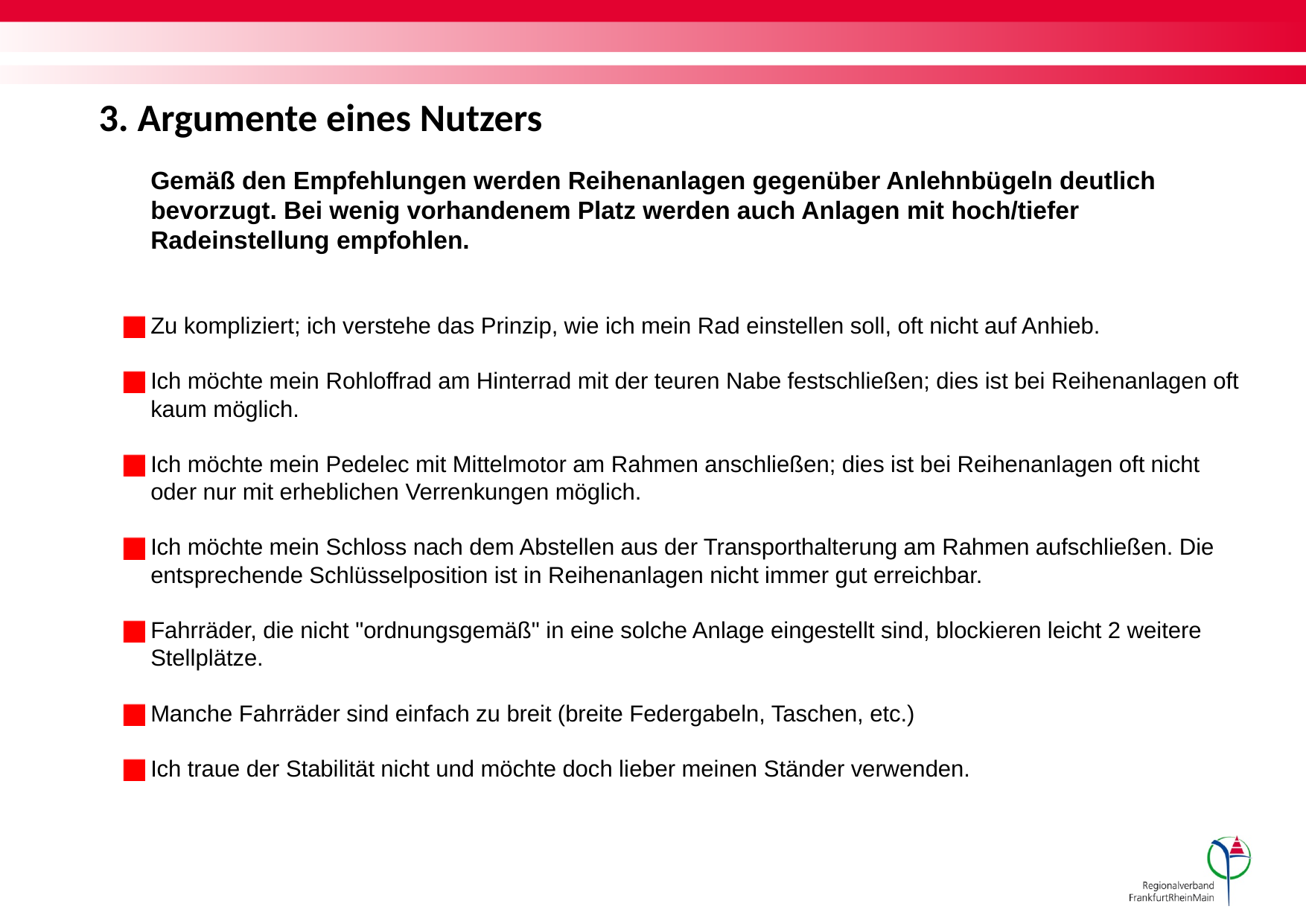

# 3. Argumente eines Nutzers
	Gemäß den Empfehlungen werden Reihenanlagen gegenüber Anlehnbügeln deutlich bevorzugt. Bei wenig vorhandenem Platz werden auch Anlagen mit hoch/tiefer Radeinstellung empfohlen.

Zu kompliziert; ich verstehe das Prinzip, wie ich mein Rad einstellen soll, oft nicht auf Anhieb.

Ich möchte mein Rohloffrad am Hinterrad mit der teuren Nabe festschließen; dies ist bei Reihenanlagen oft kaum möglich.

Ich möchte mein Pedelec mit Mittelmotor am Rahmen anschließen; dies ist bei Reihenanlagen oft nicht oder nur mit erheblichen Verrenkungen möglich.

Ich möchte mein Schloss nach dem Abstellen aus der Transporthalterung am Rahmen aufschließen. Die entsprechende Schlüsselposition ist in Reihenanlagen nicht immer gut erreichbar.

Fahrräder, die nicht "ordnungsgemäß" in eine solche Anlage eingestellt sind, blockieren leicht 2 weitere Stellplätze.

Manche Fahrräder sind einfach zu breit (breite Federgabeln, Taschen, etc.)

Ich traue der Stabilität nicht und möchte doch lieber meinen Ständer verwenden.